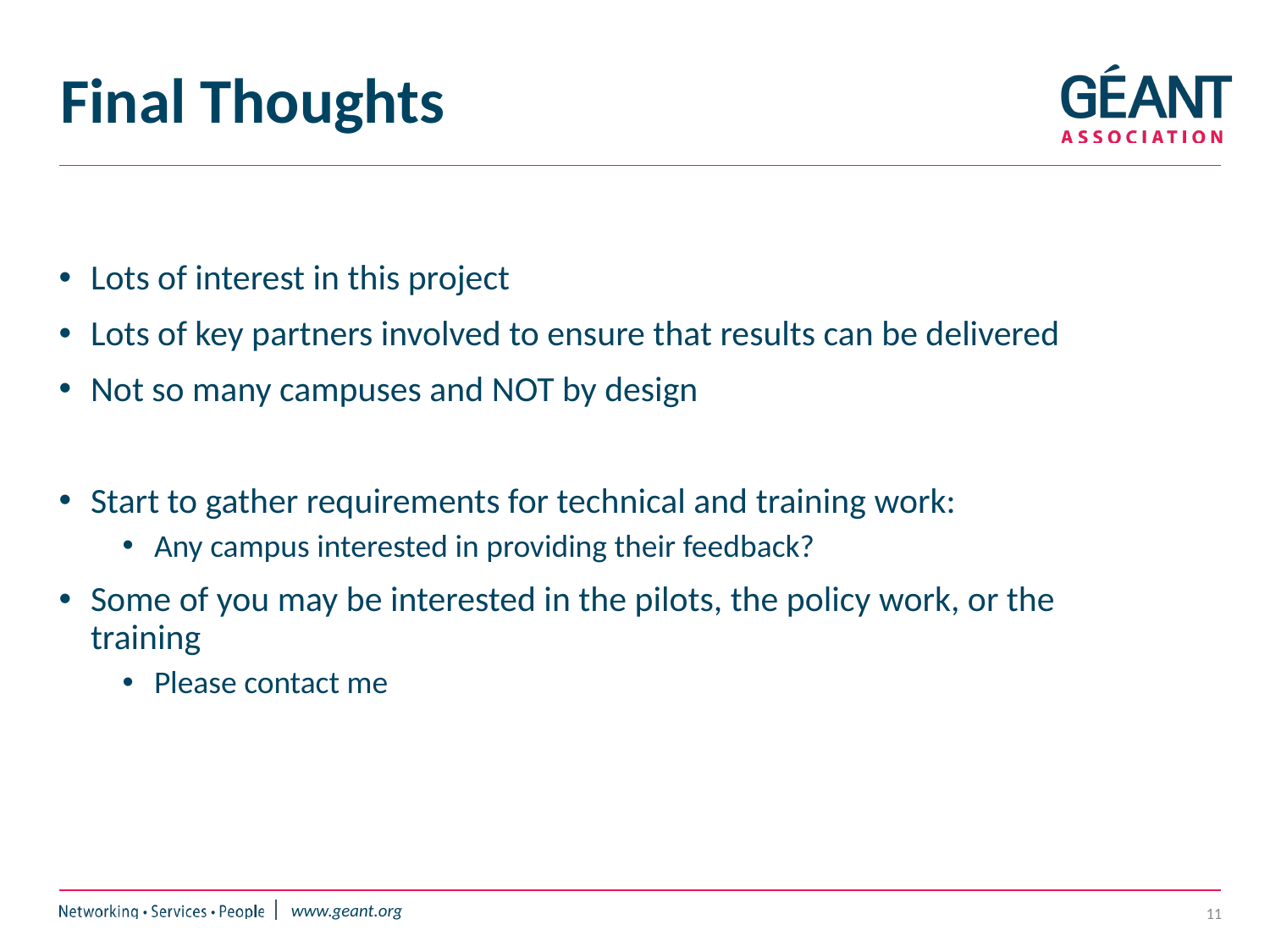

# Final Thoughts
Lots of interest in this project
Lots of key partners involved to ensure that results can be delivered
Not so many campuses and NOT by design

Start to gather requirements for technical and training work:
Any campus interested in providing their feedback?
Some of you may be interested in the pilots, the policy work, or the training
Please contact me

11